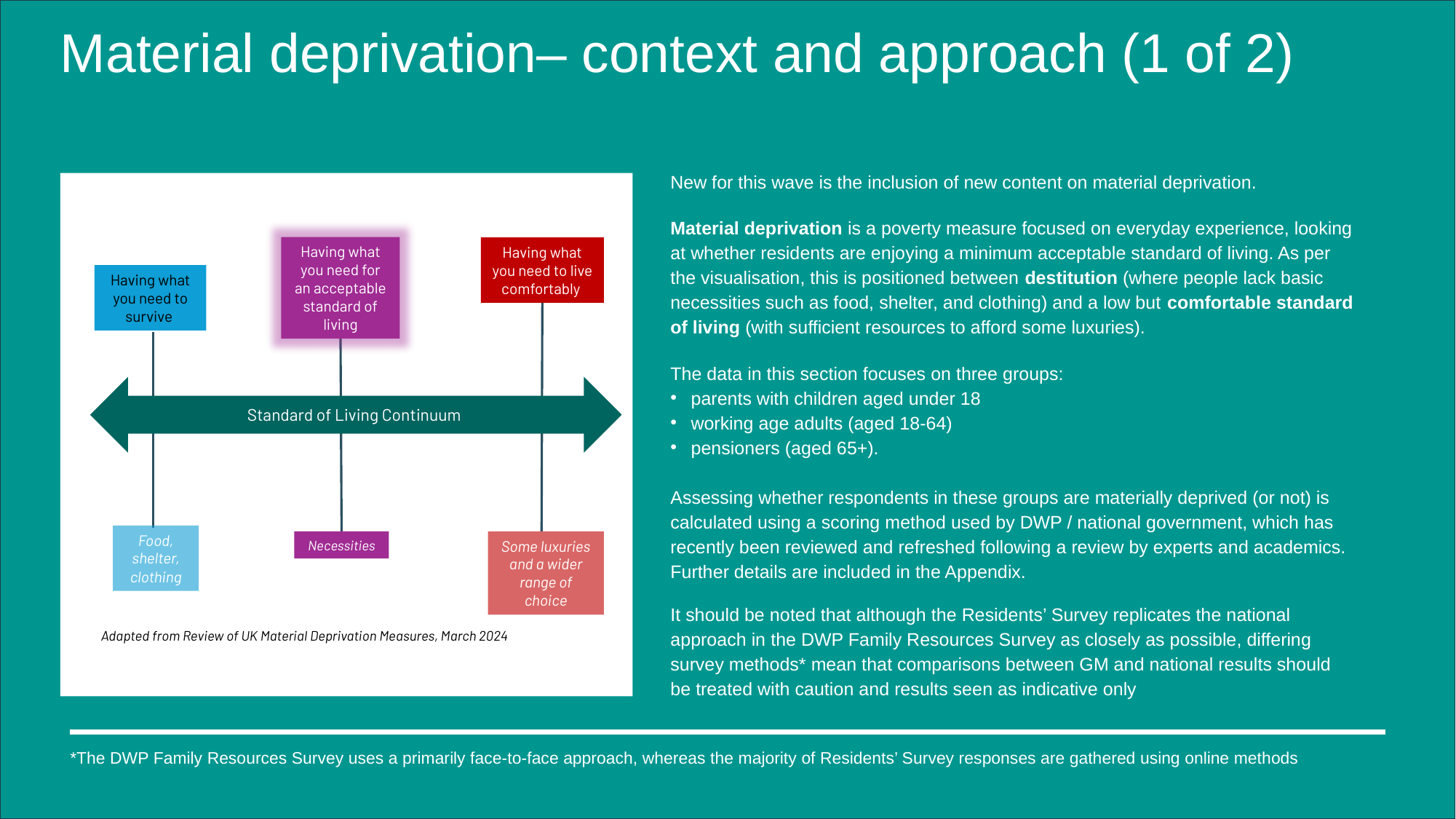

# Material deprivation– context and approach (1 of 2)
New for this wave is the inclusion of new content on material deprivation.
Material deprivation is a poverty measure focused on everyday experience, looking at whether residents are enjoying a minimum acceptable standard of living. As per the visualisation, this is positioned between destitution (where people lack basic necessities such as food, shelter, and clothing) and a low but comfortable standard of living (with sufficient resources to afford some luxuries).
The data in this section focuses on three groups:
parents with children aged under 18
working age adults (aged 18-64)
pensioners (aged 65+).

Assessing whether respondents in these groups are materially deprived (or not) is calculated using a scoring method used by DWP / national government, which has recently been reviewed and refreshed following a review by experts and academics. Further details are included in the Appendix.
It should be noted that although the Residents’ Survey replicates the national approach in the DWP Family Resources Survey as closely as possible, differing survey methods* mean that comparisons between GM and national results should be treated with caution and results seen as indicative only

Having what you need for an acceptable standard of living
Having what you need to live comfortably
Having what you need to survive
Standard of Living Continuum
Food, shelter, clothing
Some luxuries and a wider range of choice
Necessities
Adapted from Review of UK Material Deprivation Measures, March 2024
*The DWP Family Resources Survey uses a primarily face-to-face approach, whereas the majority of Residents’ Survey responses are gathered using online methods